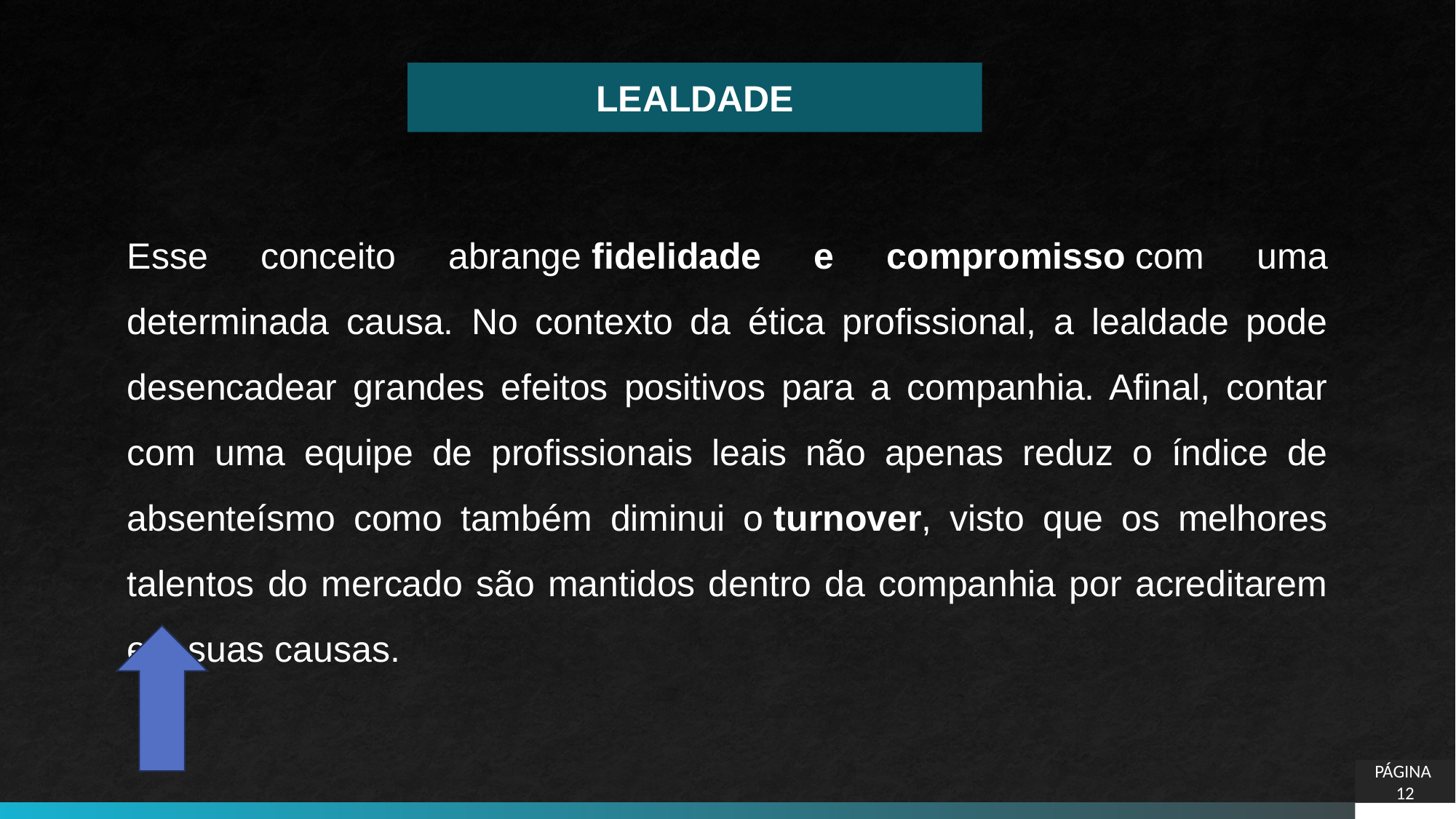

LEALDADE
Esse conceito abrange fidelidade e compromisso com uma determinada causa. No contexto da ética profissional, a lealdade pode desencadear grandes efeitos positivos para a companhia. Afinal, contar com uma equipe de profissionais leais não apenas reduz o índice de absenteísmo como também diminui o turnover, visto que os melhores talentos do mercado são mantidos dentro da companhia por acreditarem em suas causas.

PÁGINA 12